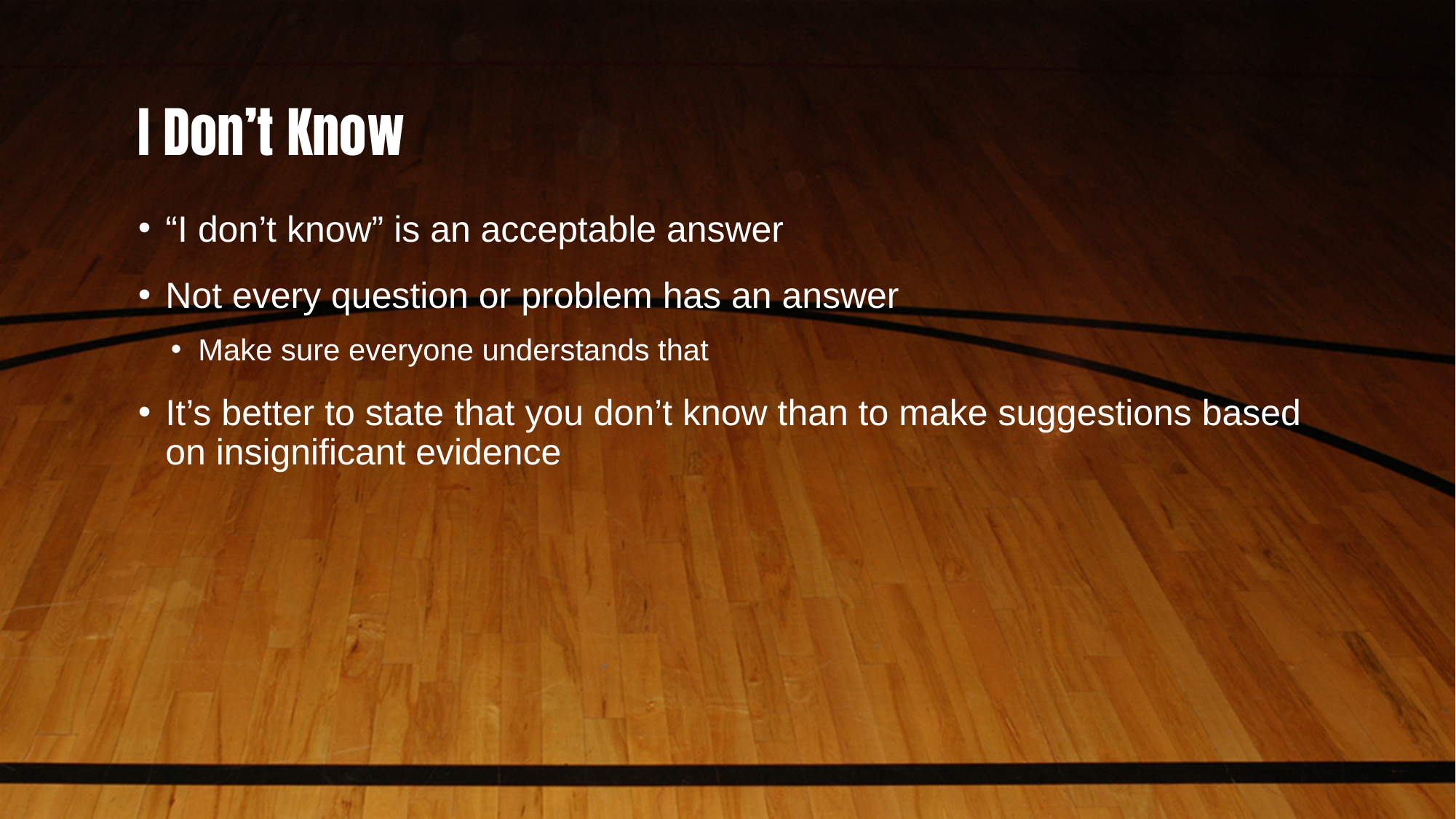

# I Don’t Know
“I don’t know” is an acceptable answer
Not every question or problem has an answer
Make sure everyone understands that
It’s better to state that you don’t know than to make suggestions based on insignificant evidence